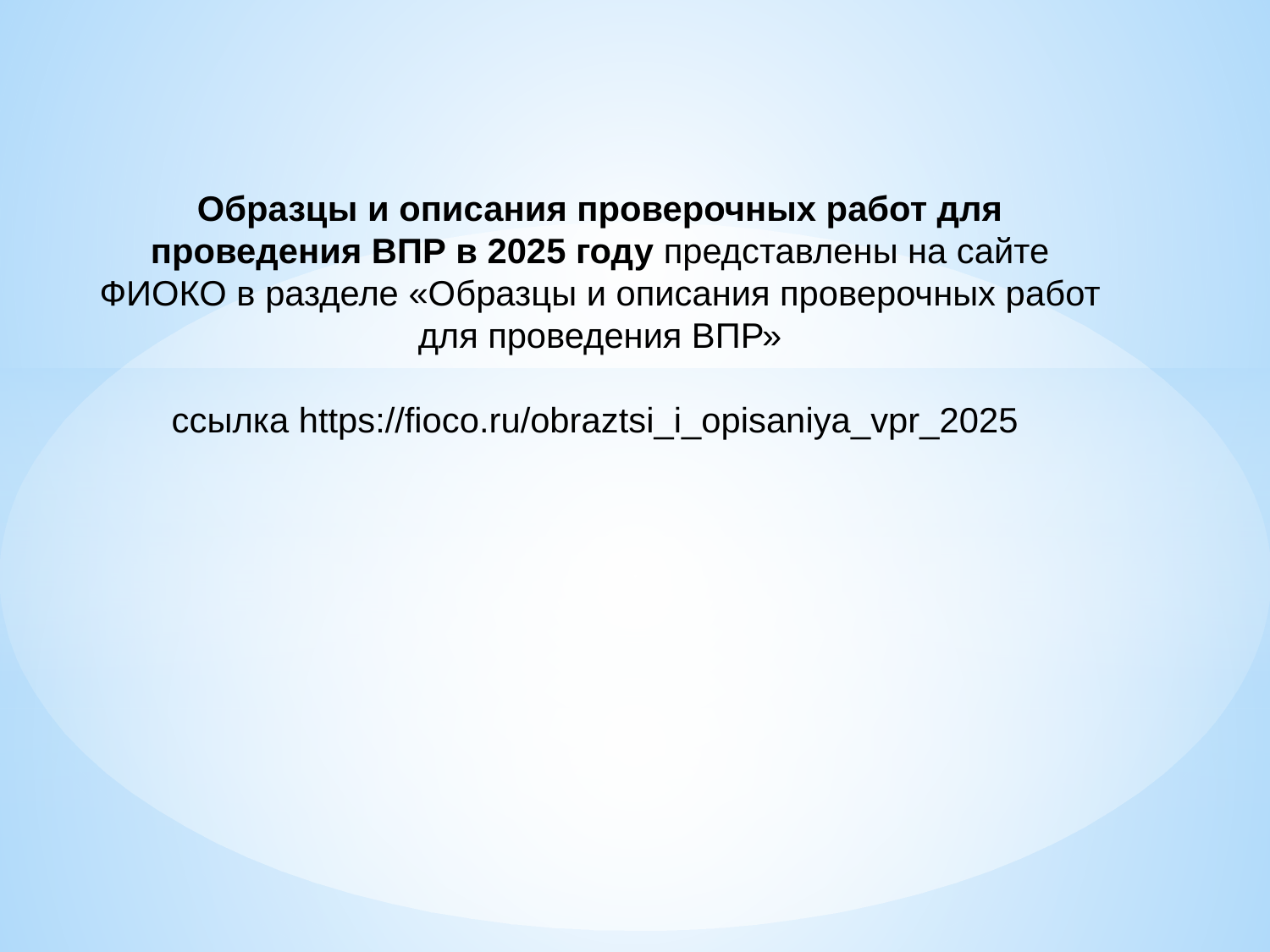

# Образцы и описания проверочных работ для проведения ВПР в 2025 году представлены на сайте ФИОКО в разделе «Образцы и описания проверочных работ для проведения ВПР» ссылка https://fioco.ru/obraztsi_i_opisaniya_vpr_2025